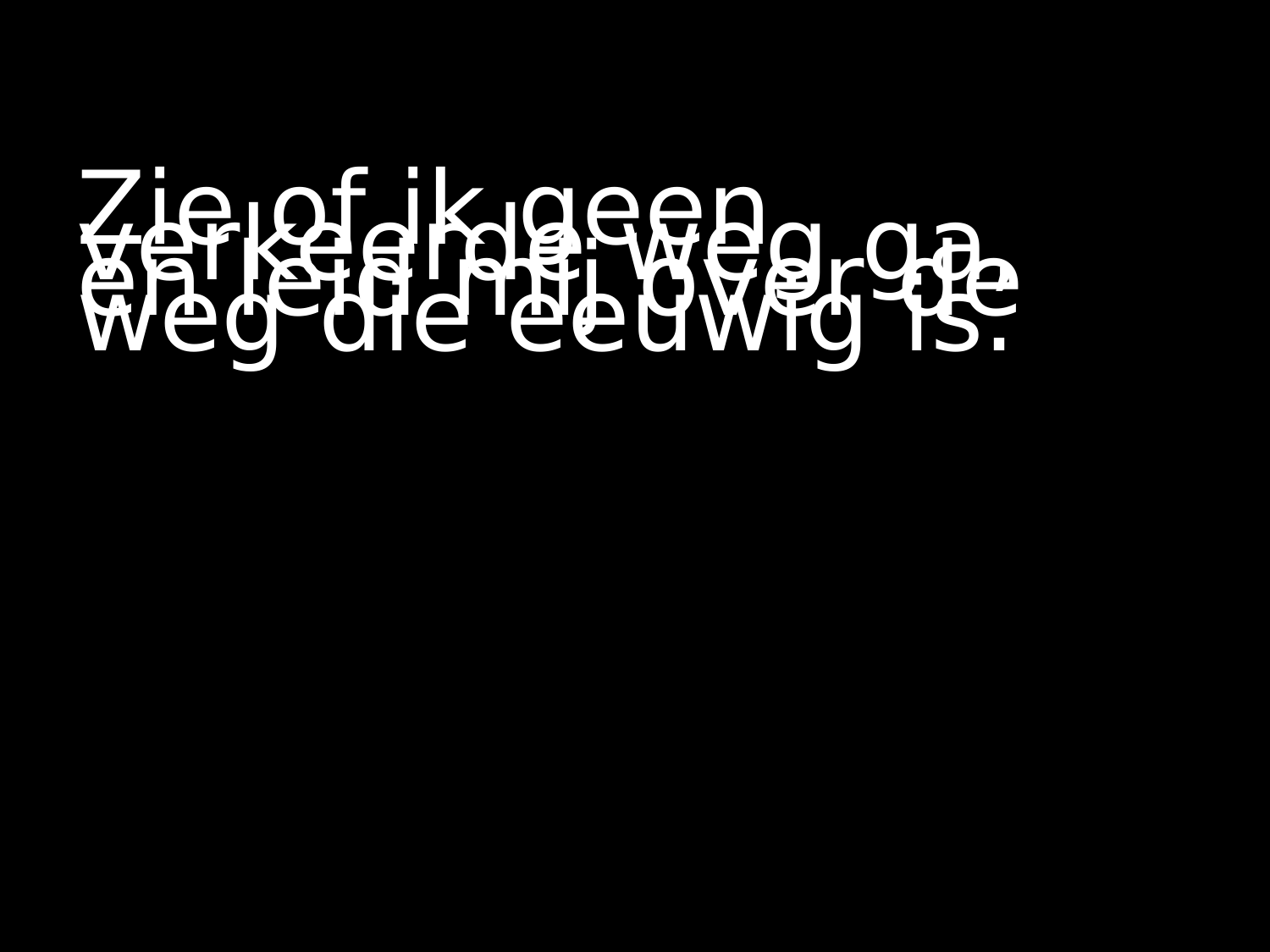

#
Zie of ik geen verkeerde weg ga,
en leid mij over de weg die eeuwig is.